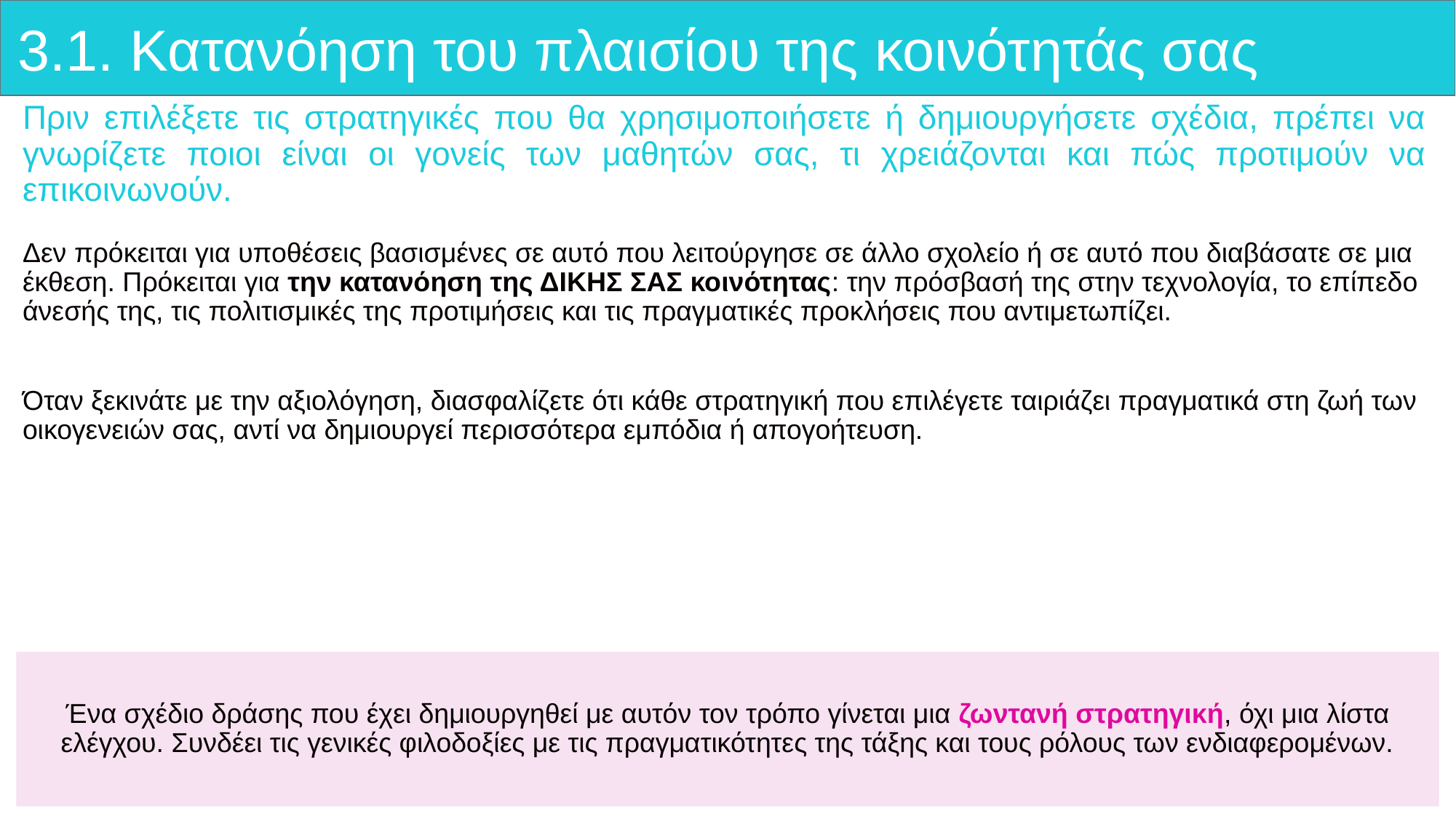

# 3.1. Κατανόηση του πλαισίου της κοινότητάς σας
Πριν επιλέξετε τις στρατηγικές που θα χρησιμοποιήσετε ή δημιουργήσετε σχέδια, πρέπει να γνωρίζετε ποιοι είναι οι γονείς των μαθητών σας, τι χρειάζονται και πώς προτιμούν να επικοινωνούν.
Δεν πρόκειται για υποθέσεις βασισμένες σε αυτό που λειτούργησε σε άλλο σχολείο ή σε αυτό που διαβάσατε σε μια έκθεση. Πρόκειται για την κατανόηση της ΔΙΚΗΣ ΣΑΣ κοινότητας: την πρόσβασή της στην τεχνολογία, το επίπεδο άνεσής της, τις πολιτισμικές της προτιμήσεις και τις πραγματικές προκλήσεις που αντιμετωπίζει.

Όταν ξεκινάτε με την αξιολόγηση, διασφαλίζετε ότι κάθε στρατηγική που επιλέγετε ταιριάζει πραγματικά στη ζωή των οικογενειών σας, αντί να δημιουργεί περισσότερα εμπόδια ή απογοήτευση.

Ένα σχέδιο δράσης που έχει δημιουργηθεί με αυτόν τον τρόπο γίνεται μια ζωντανή στρατηγική, όχι μια λίστα ελέγχου. Συνδέει τις γενικές φιλοδοξίες με τις πραγματικότητες της τάξης και τους ρόλους των ενδιαφερομένων.